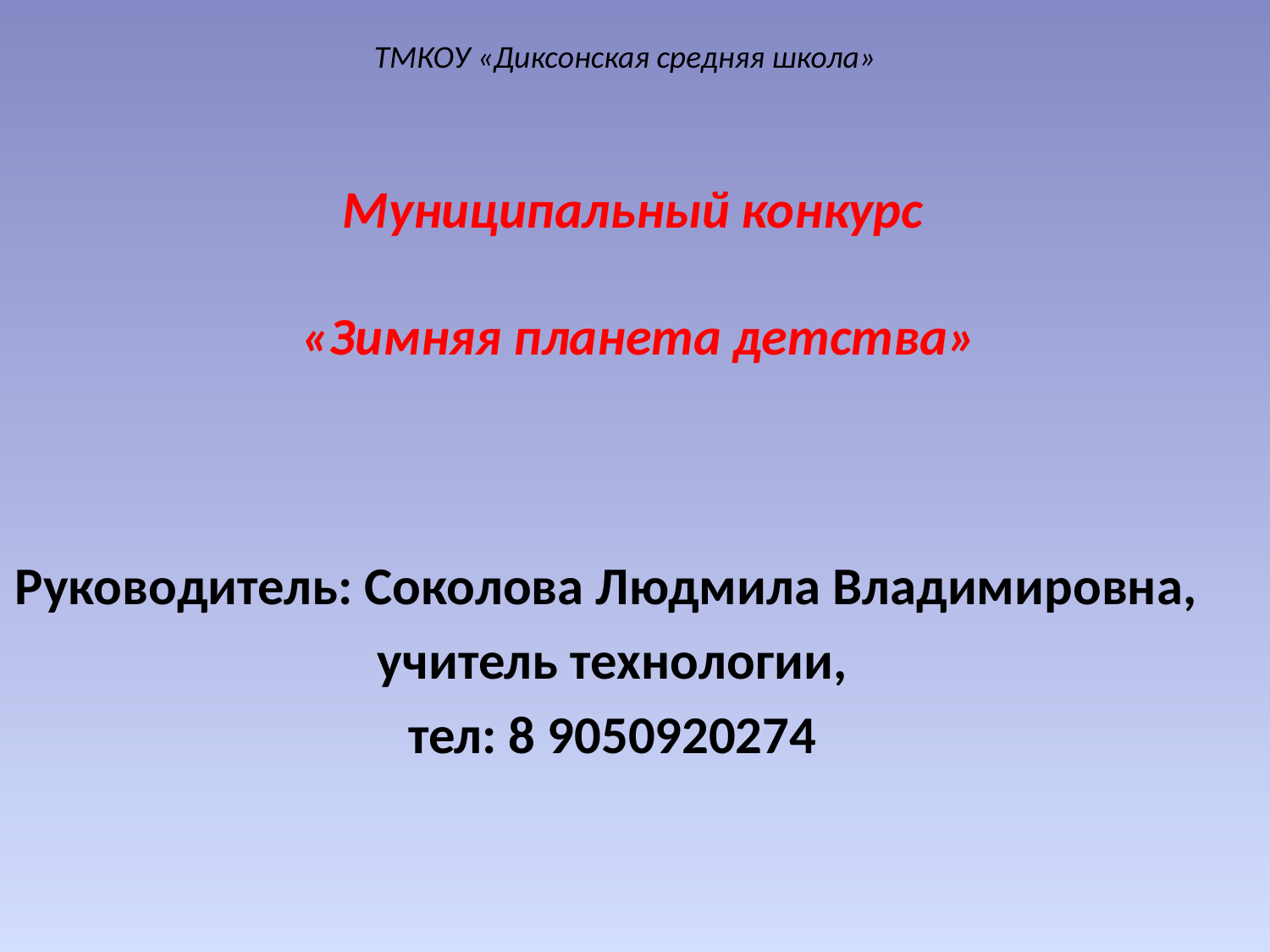

ТМКОУ «Диксонская средняя школа»

# Муниципальный конкурс «Зимняя планета детства»
Руководитель: Соколова Людмила Владимировна,
учитель технологии,
 тел: 8 9050920274